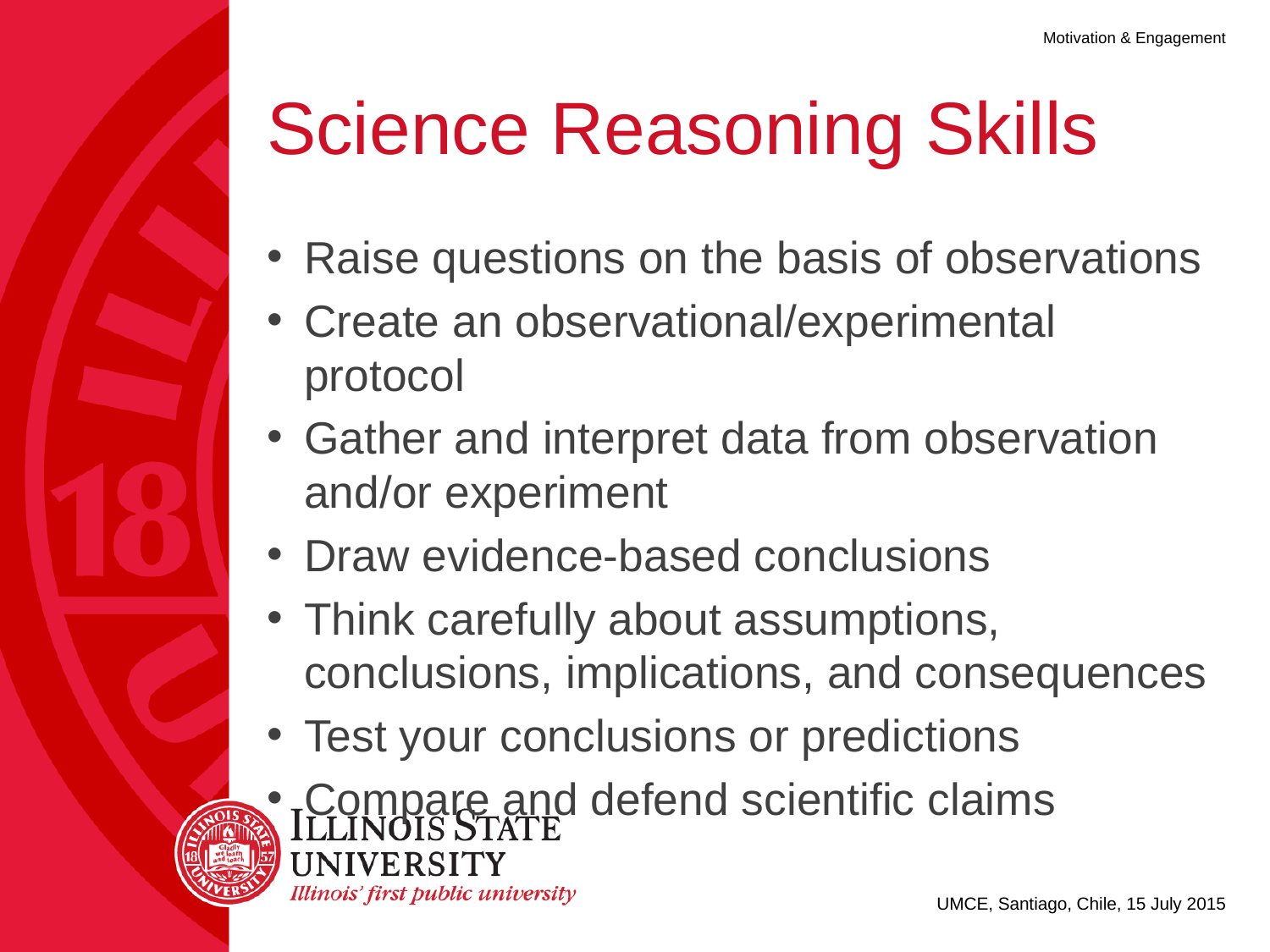

# Science Reasoning Skills
Raise questions on the basis of observations
Create an observational/experimental protocol
Gather and interpret data from observation and/or experiment
Draw evidence-based conclusions
Think carefully about assumptions, conclusions, implications, and consequences
Test your conclusions or predictions
Compare and defend scientific claims